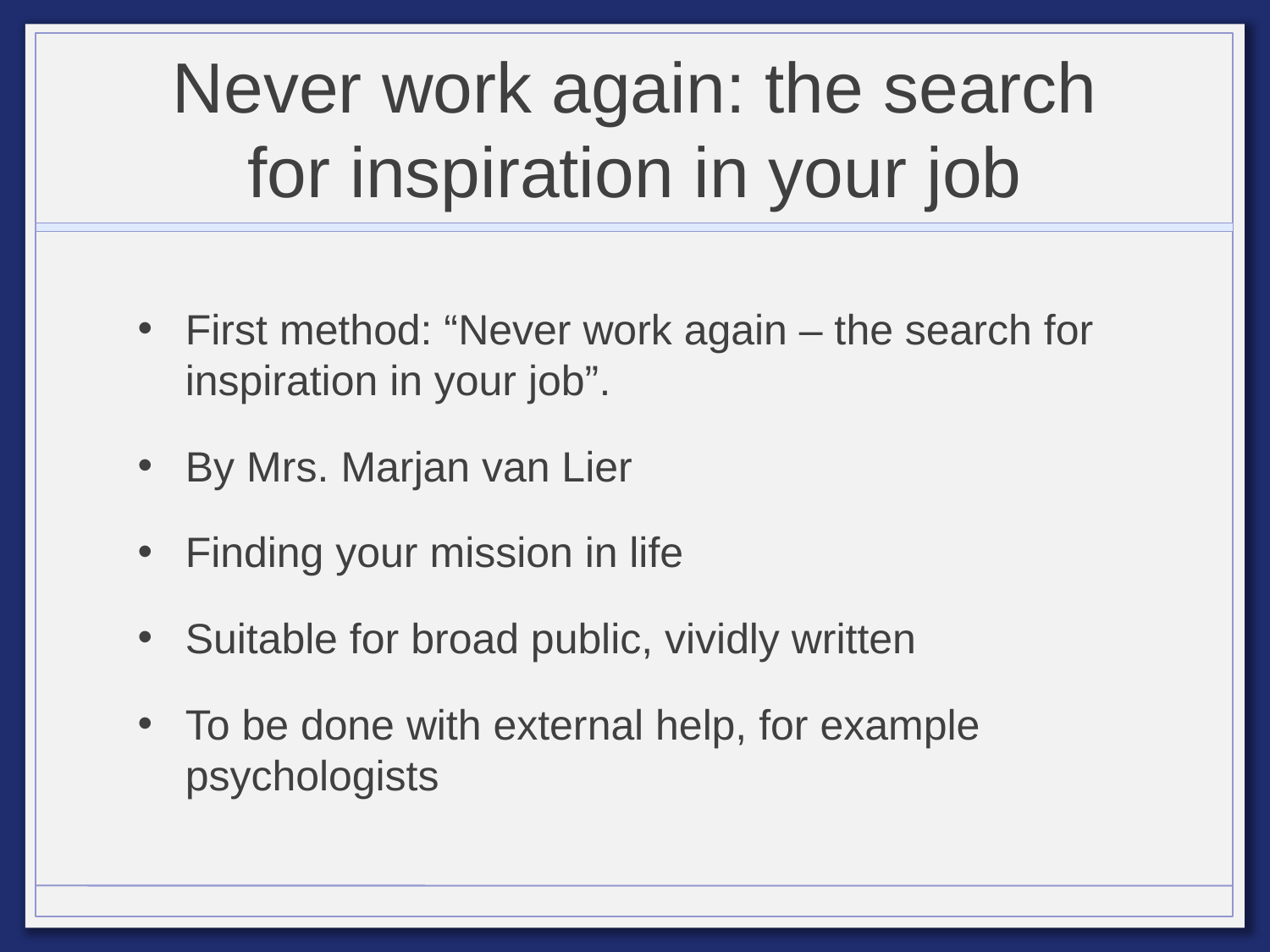

# Never work again: the search for inspiration in your job
First method: “Never work again – the search for inspiration in your job”.
By Mrs. Marjan van Lier
Finding your mission in life
Suitable for broad public, vividly written
To be done with external help, for example psychologists